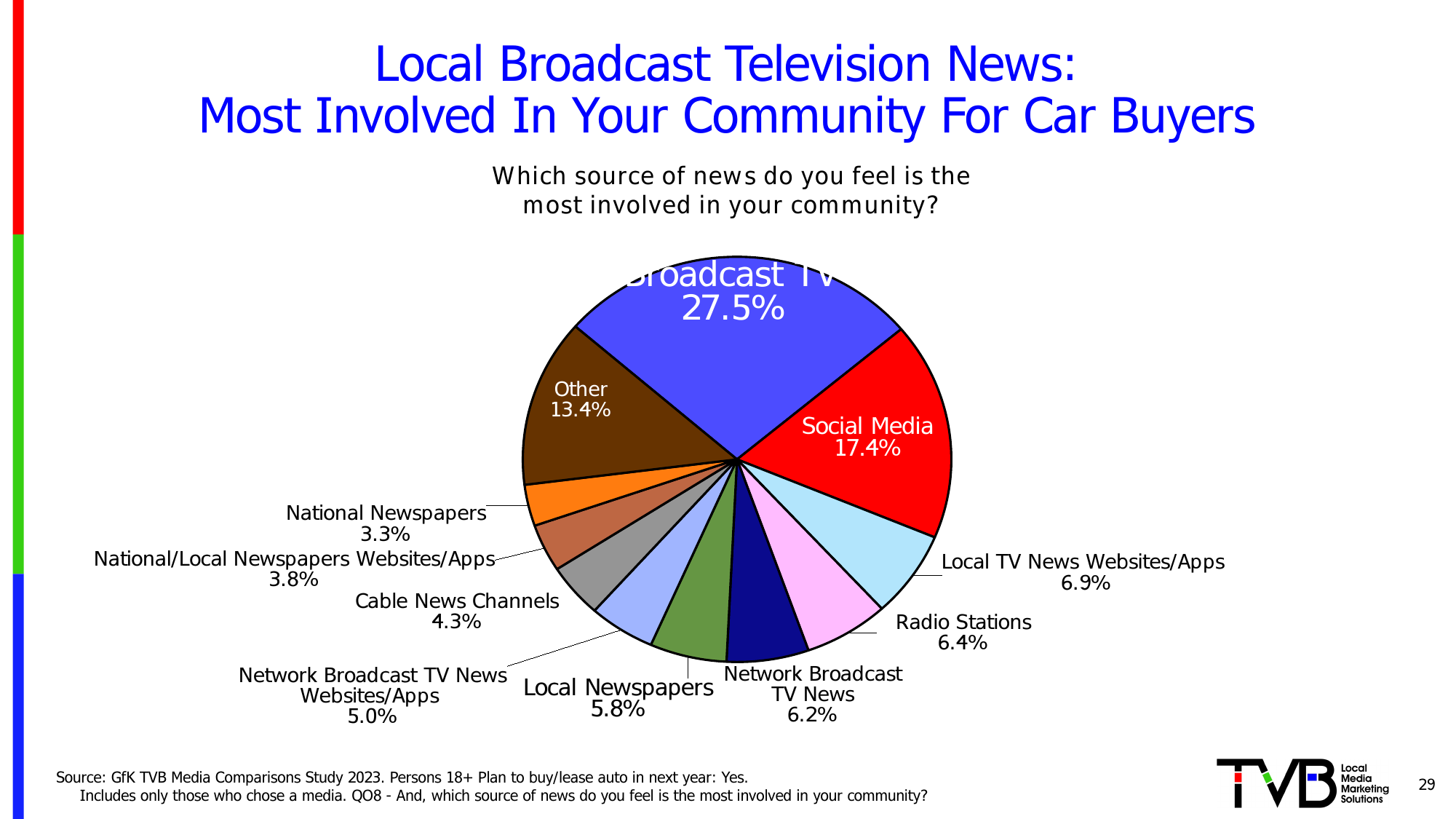

# Local Broadcast Television News: Most Involved In Your Community For Car Buyers
Which source of news do you feel is the most involved in your community?

### Chart

| Category | Column1 | Column2 |
|---|---|---|
| Local Broadcast TV News | 0.275 | None |
| Social Media | 0.174 | None |
| Local TV News Websites/Apps  | 0.069 | None |
| Radio Stations | 0.064 | None |
| Network Broadcast
TV News | 0.062 | None |
| Local Newspapers | 0.058 | None |
| Network Broadcast TV News Websites/Apps  | 0.05 | None |
| Cable News Channels | 0.043 | None |
| National/Local Newspapers Websites/Apps | 0.038 | None |
| National Newspapers | 0.033 | None |
| Other | 0.13399999999999967 | 0.8660000000000003 |
29
Source: GfK TVB Media Comparisons Study 2023. Persons 18+ Plan to buy/lease auto in next year: Yes.                                                                                         Includes only those who chose a media. QO8 - And, which source of news do you feel is the most involved in your community?